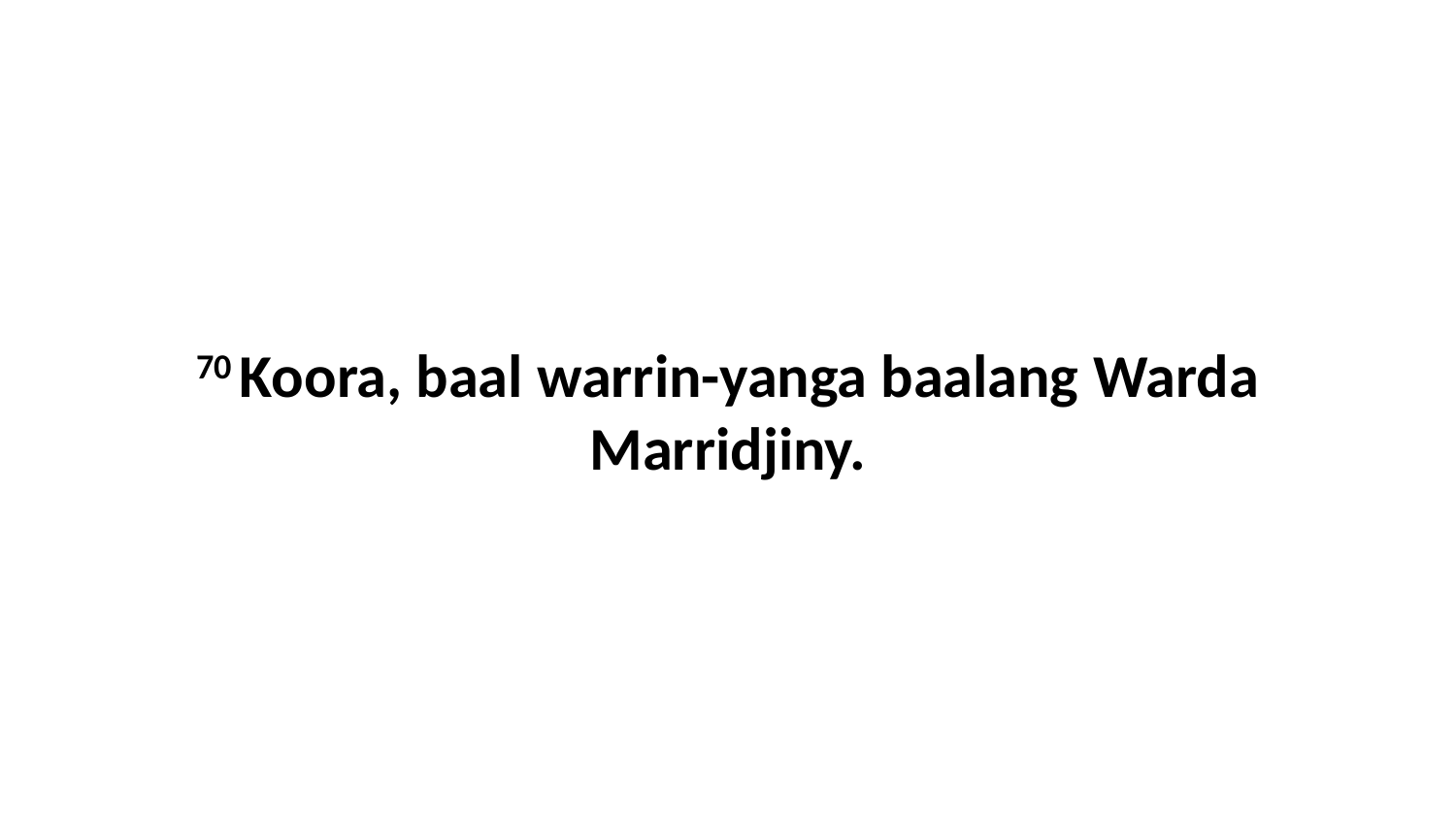

70 Koora, baal warrin-yanga baalang Warda Marridjiny.